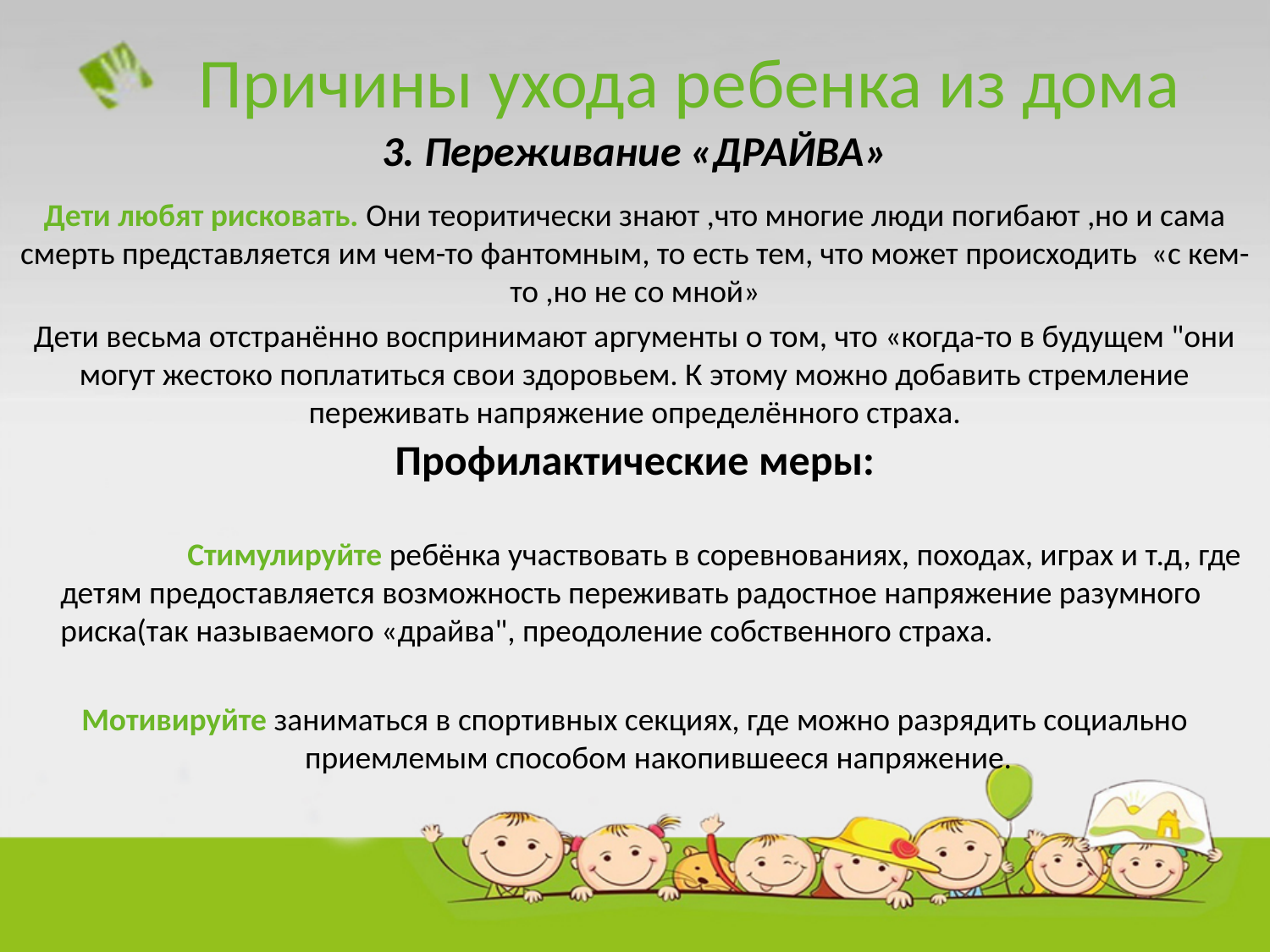

Причины ухода ребенка из дома
# 3. Переживание «ДРАЙВА»
Дети любят рисковать. Они теоритически знают ,что многие люди погибают ,но и сама смерть представляется им чем-то фантомным, то есть тем, что может происходить  «с кем-то ,но не со мной»
Дети весьма отстранённо воспринимают аргументы о том, что «когда-то в будущем "они могут жестоко поплатиться свои здоровьем. К этому можно добавить стремление переживать напряжение определённого страха.
Профилактические меры:

		Стимулируйте ребёнка участвовать в соревнованиях, походах, играх и т.д, где детям предоставляется возможность переживать радостное напряжение разумного риска(так называемого «драйва", преодоление собственного страха.

Мотивируйте заниматься в спортивных секциях, где можно разрядить социально приемлемым способом накопившееся напряжение.